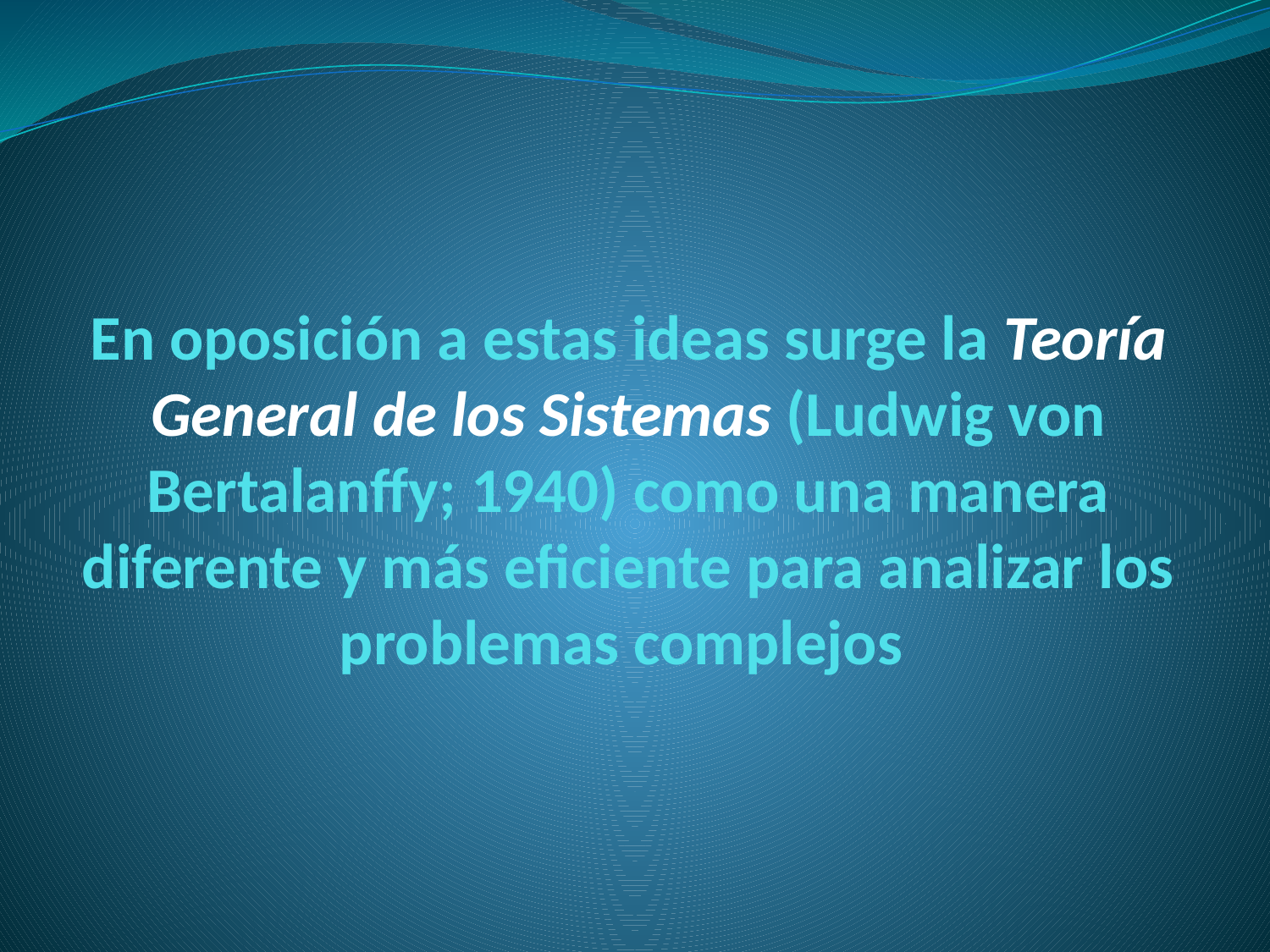

# En oposición a estas ideas surge la Teoría General de los Sistemas (Ludwig von Bertalanffy; 1940) como una manera diferente y más eficiente para analizar los problemas complejos